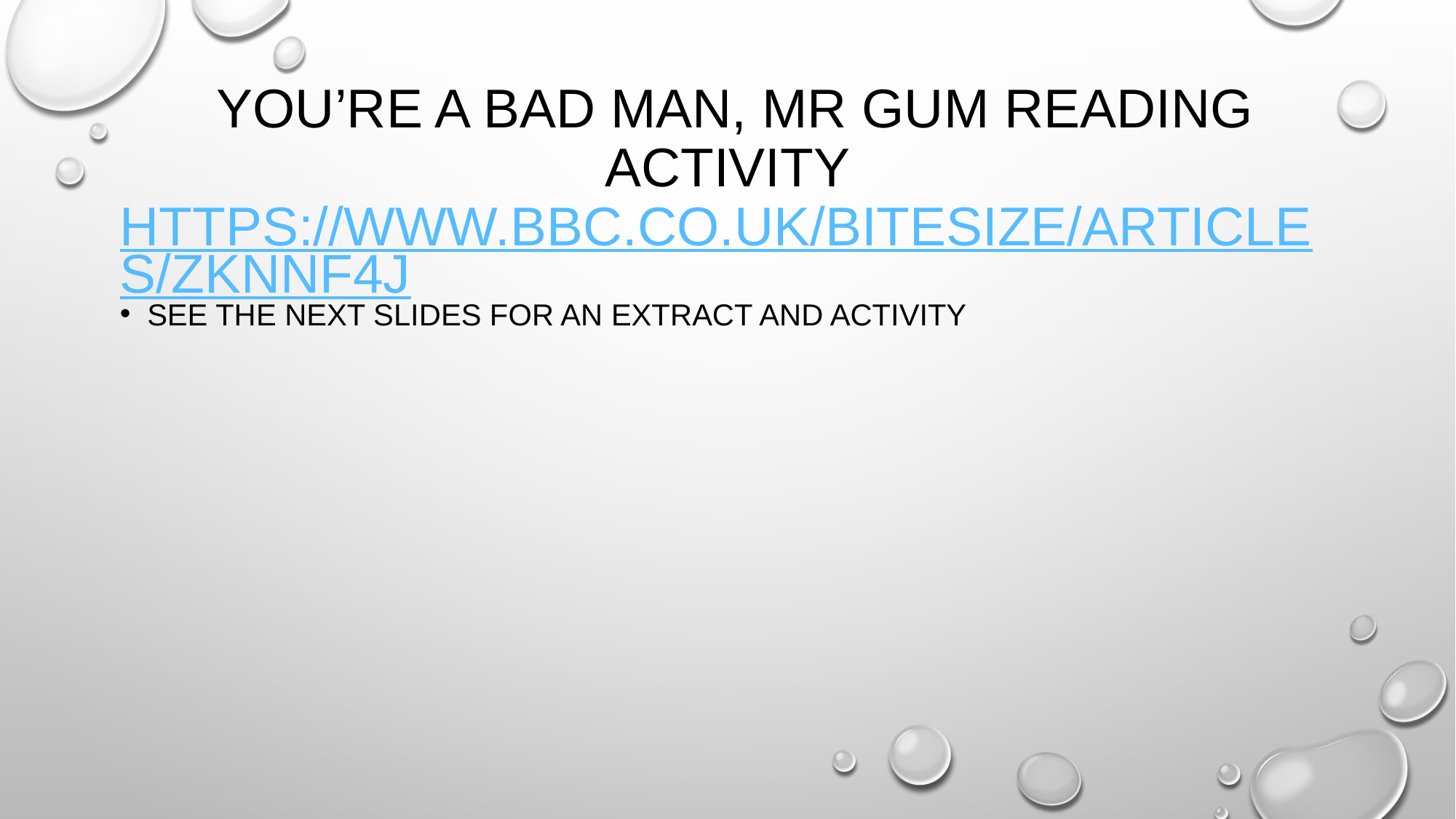

# you’re a bad man, mr gum reading activity https://www.bbc.co.uk/bitesize/articles/zknnf4j
See the next slides for an extract and activity